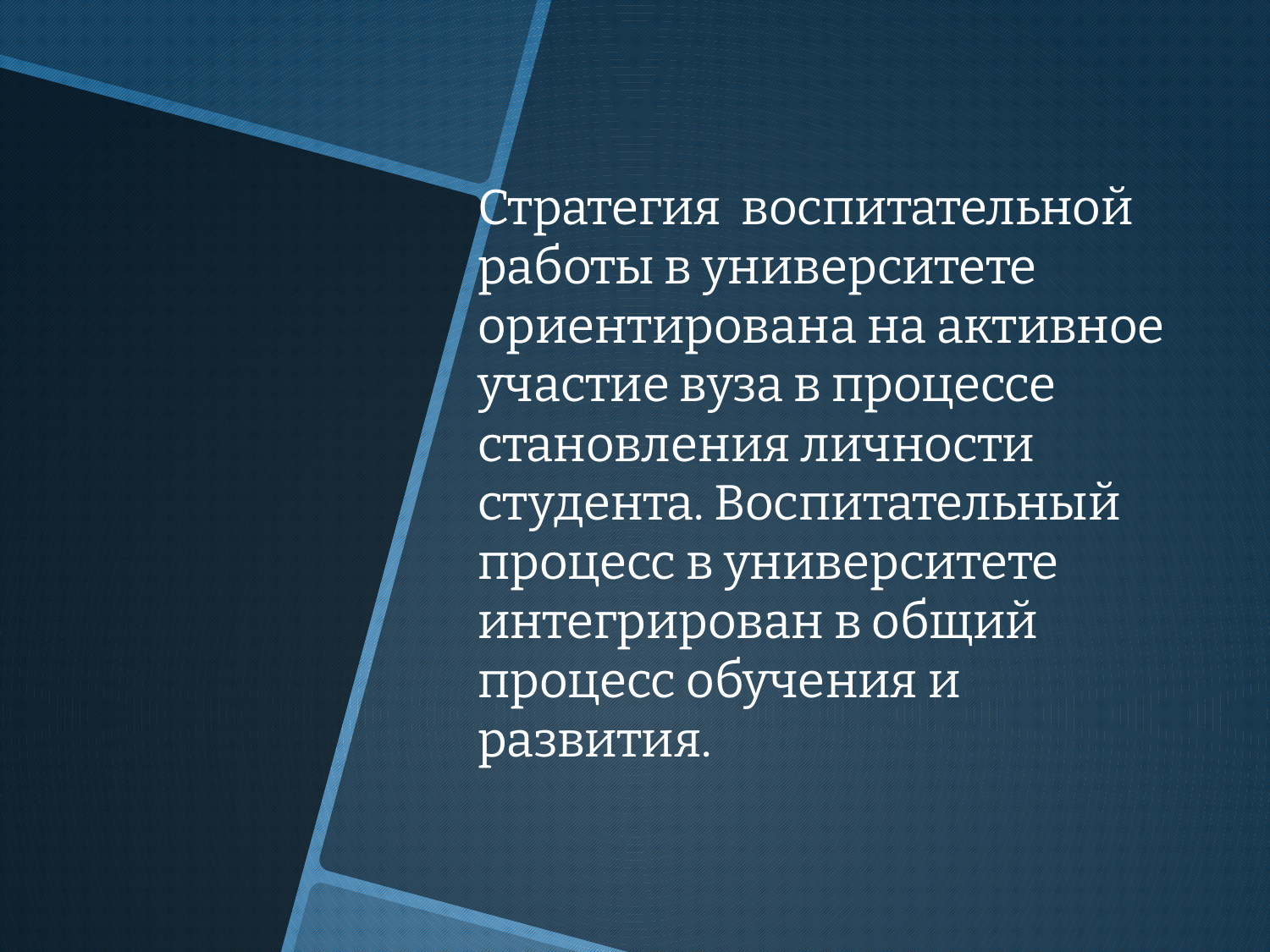

Стратегия  воспитательной работы в университете ориентирована на активное участие вуза в процессе становления личности студента. Воспитательный процесс в университете интегрирован в общий процесс обучения и развития.